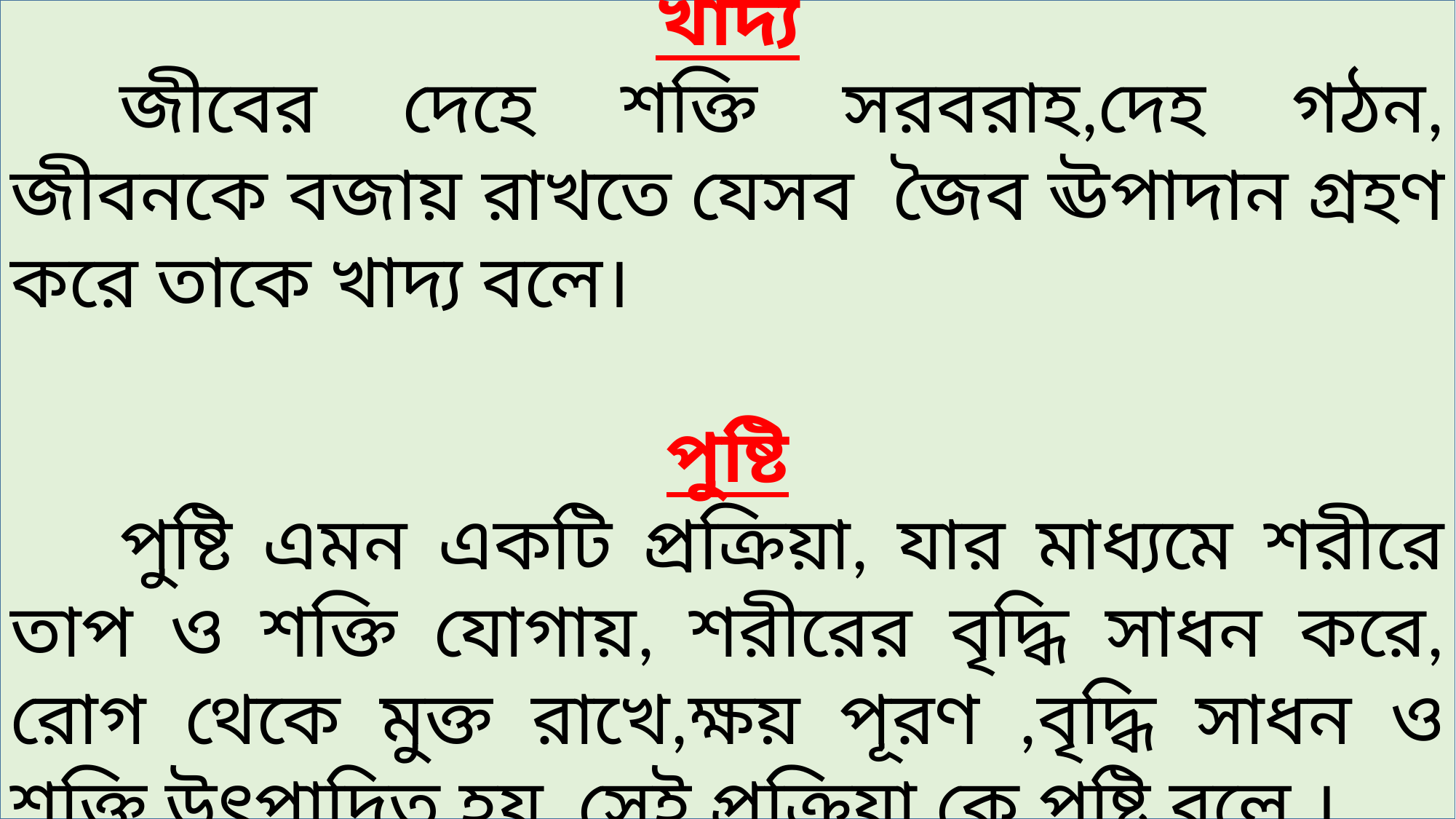

খাদ্য
	জীবের দেহে শক্তি সরবরাহ,দেহ গঠন, জীবনকে বজায় রাখতে যেসব  জৈব ঊপাদান গ্রহণ করে তাকে খাদ্য বলে।

পুষ্টি
	পুষ্টি এমন একটি প্রক্রিয়া, যার মাধ্যমে শরীরে তাপ ও শক্তি যোগায়, শরীরের বৃদ্ধি সাধন করে, রোগ থেকে মুক্ত রাখে,ক্ষয় পূরণ ,বৃদ্ধি সাধন ও শক্তি উৎপাদিত হয়, সেই প্রক্রিয়া কে পুষ্টি বলে ।